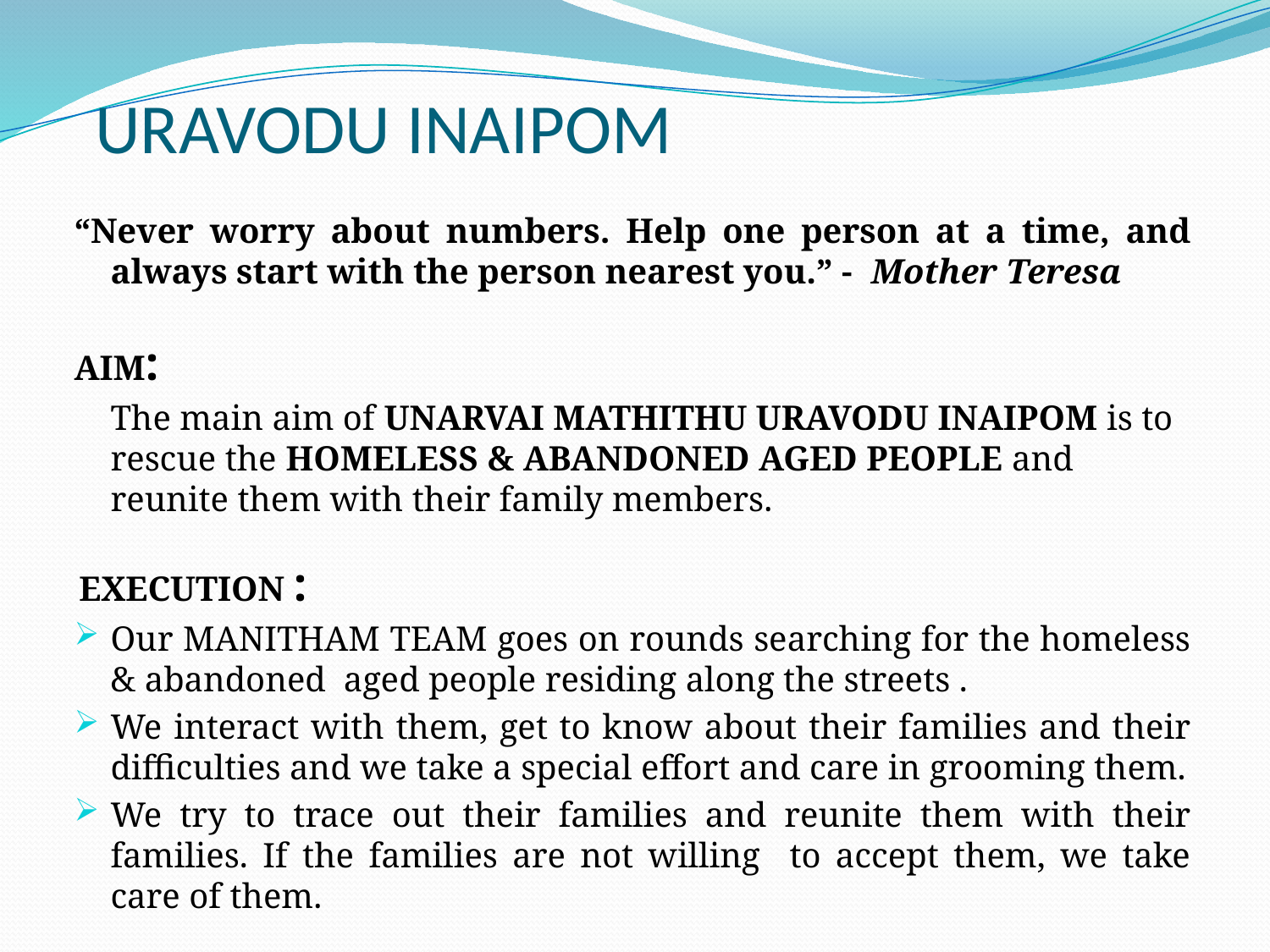

# URAVODU INAIPOM
“Never worry about numbers. Help one person at a time, and always start with the person nearest you.” -  Mother Teresa

AIM:
 	The main aim of UNARVAI MATHITHU URAVODU INAIPOM is to rescue the HOMELESS & ABANDONED AGED PEOPLE and reunite them with their family members.

 EXECUTION :
Our MANITHAM TEAM goes on rounds searching for the homeless & abandoned  aged people residing along the streets .
We interact with them, get to know about their families and their difficulties and we take a special effort and care in grooming them.
We try to trace out their families and reunite them with their families. If the families are not willing  to accept them, we take care of them.